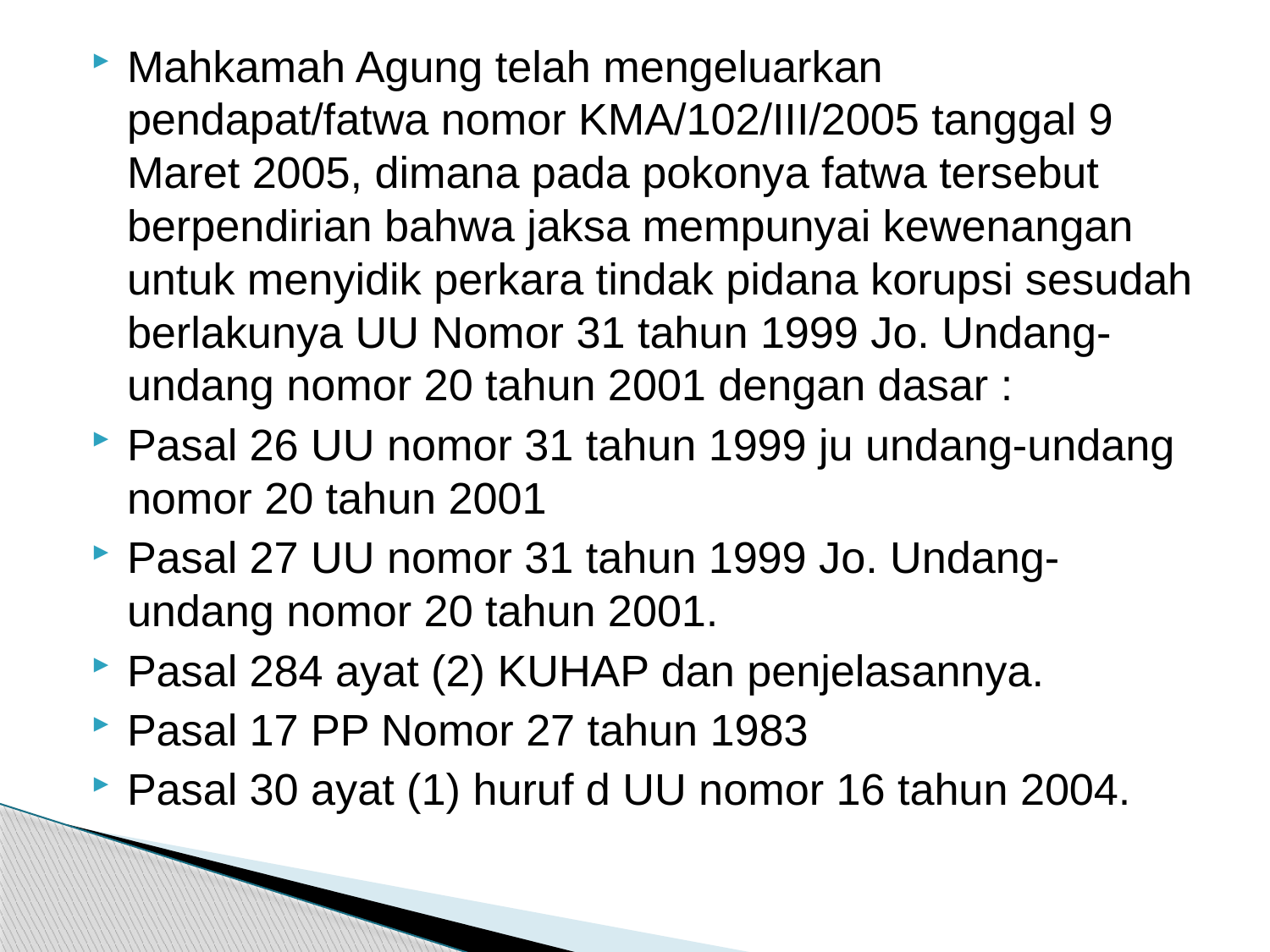

Mahkamah Agung telah mengeluarkan pendapat/fatwa nomor KMA/102/III/2005 tanggal 9 Maret 2005, dimana pada pokonya fatwa tersebut berpendirian bahwa jaksa mempunyai kewenangan untuk menyidik perkara tindak pidana korupsi sesudah berlakunya UU Nomor 31 tahun 1999 Jo. Undang-undang nomor 20 tahun 2001 dengan dasar :
Pasal 26 UU nomor 31 tahun 1999 ju undang-undang nomor 20 tahun 2001
Pasal 27 UU nomor 31 tahun 1999 Jo. Undang-undang nomor 20 tahun 2001.
Pasal 284 ayat (2) KUHAP dan penjelasannya.
Pasal 17 PP Nomor 27 tahun 1983
Pasal 30 ayat (1) huruf d UU nomor 16 tahun 2004.